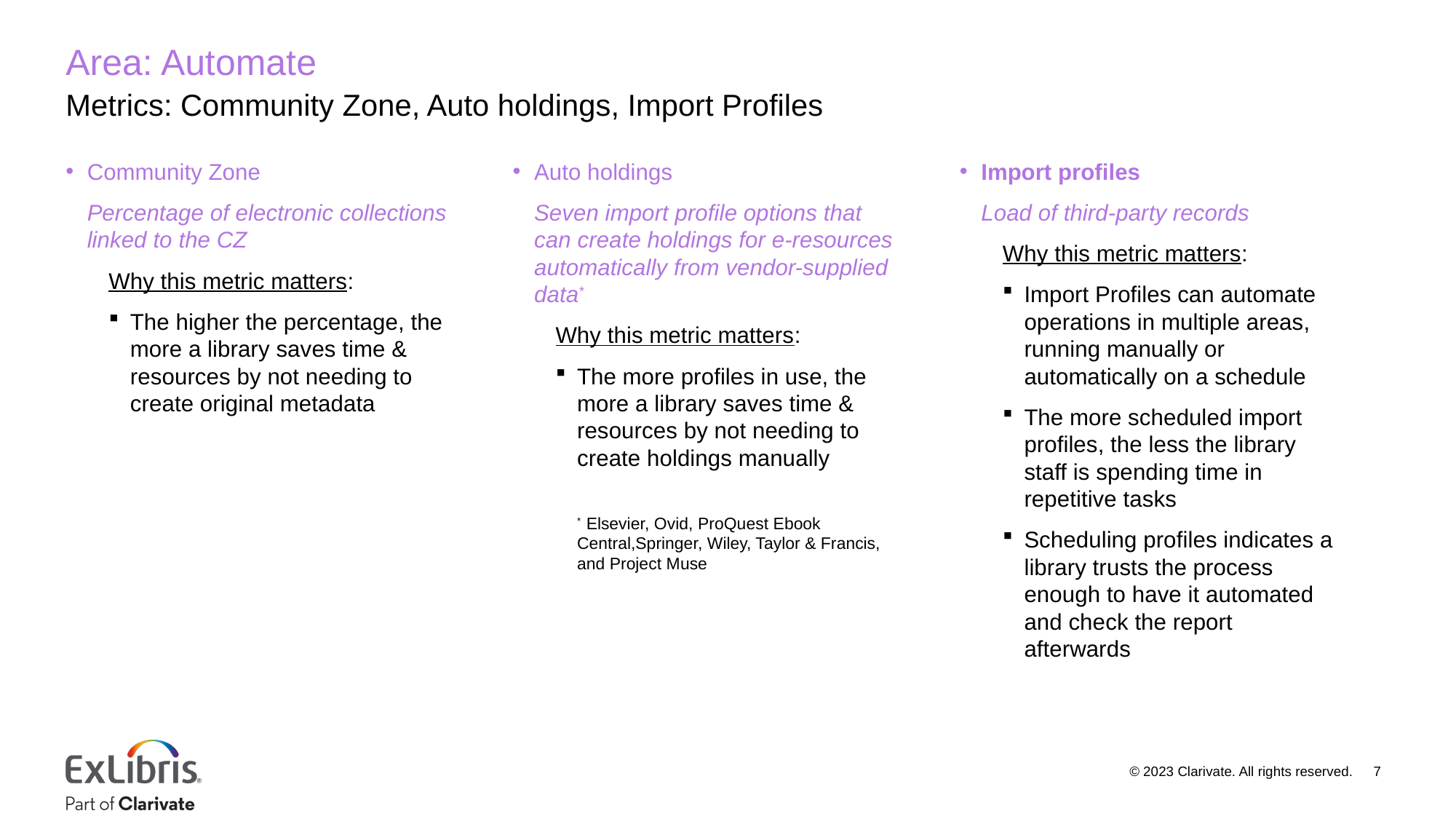

# Area: Automate
Metrics: Community Zone, Auto holdings, Import Profiles

Import profiles
Load of third-party records
Why this metric matters:
Import Profiles can automate operations in multiple areas, running manually or automatically on a schedule
The more scheduled import profiles, the less the library staff is spending time in repetitive tasks
Scheduling profiles indicates a library trusts the process enough to have it automated and check the report afterwards

Community Zone
Percentage of electronic collections linked to the CZ
Why this metric matters:
The higher the percentage, the more a library saves time & resources by not needing to create original metadata
Auto holdings
Seven import profile options that can create holdings for e-resources automatically from vendor-supplied data*
Why this metric matters:
The more profiles in use, the more a library saves time & resources by not needing to create holdings manually

*  Elsevier, Ovid, ProQuest Ebook Central,Springer, Wiley, Taylor & Francis, and Project Muse
© 2023 Clarivate. All rights reserved.
7